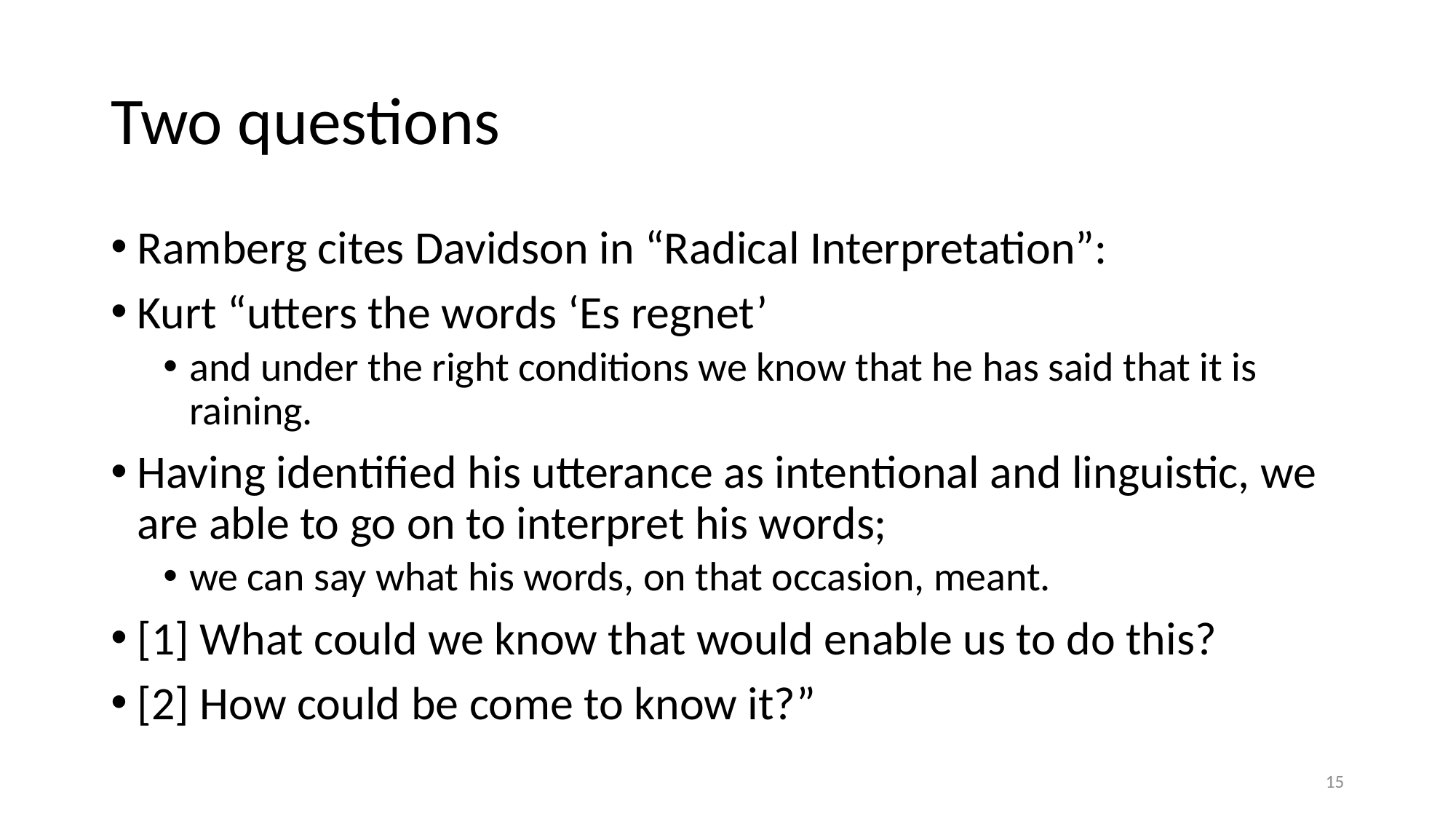

# Two questions
Ramberg cites Davidson in “Radical Interpretation”:
Kurt “utters the words ‘Es regnet’
and under the right conditions we know that he has said that it is raining.
Having identified his utterance as intentional and linguistic, we are able to go on to interpret his words;
we can say what his words, on that occasion, meant.
[1] What could we know that would enable us to do this?
[2] How could be come to know it?”

15